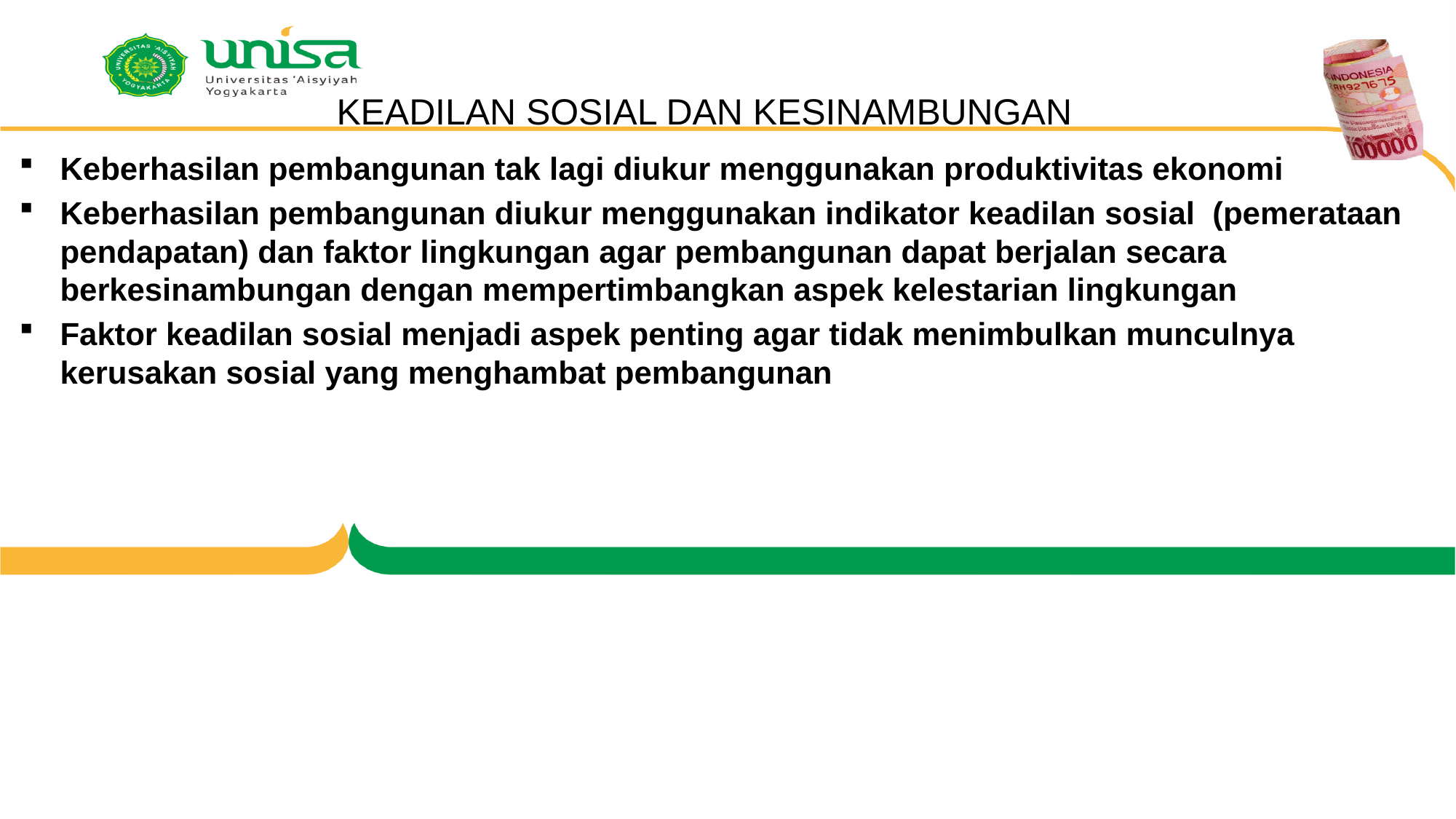

# KEADILAN SOSIAL DAN KESINAMBUNGAN
Keberhasilan pembangunan tak lagi diukur menggunakan produktivitas ekonomi
Keberhasilan pembangunan diukur menggunakan indikator keadilan sosial  (pemerataan pendapatan) dan faktor lingkungan agar pembangunan dapat berjalan secara berkesinambungan dengan mempertimbangkan aspek kelestarian lingkungan
Faktor keadilan sosial menjadi aspek penting agar tidak menimbulkan munculnya kerusakan sosial yang menghambat pembangunan